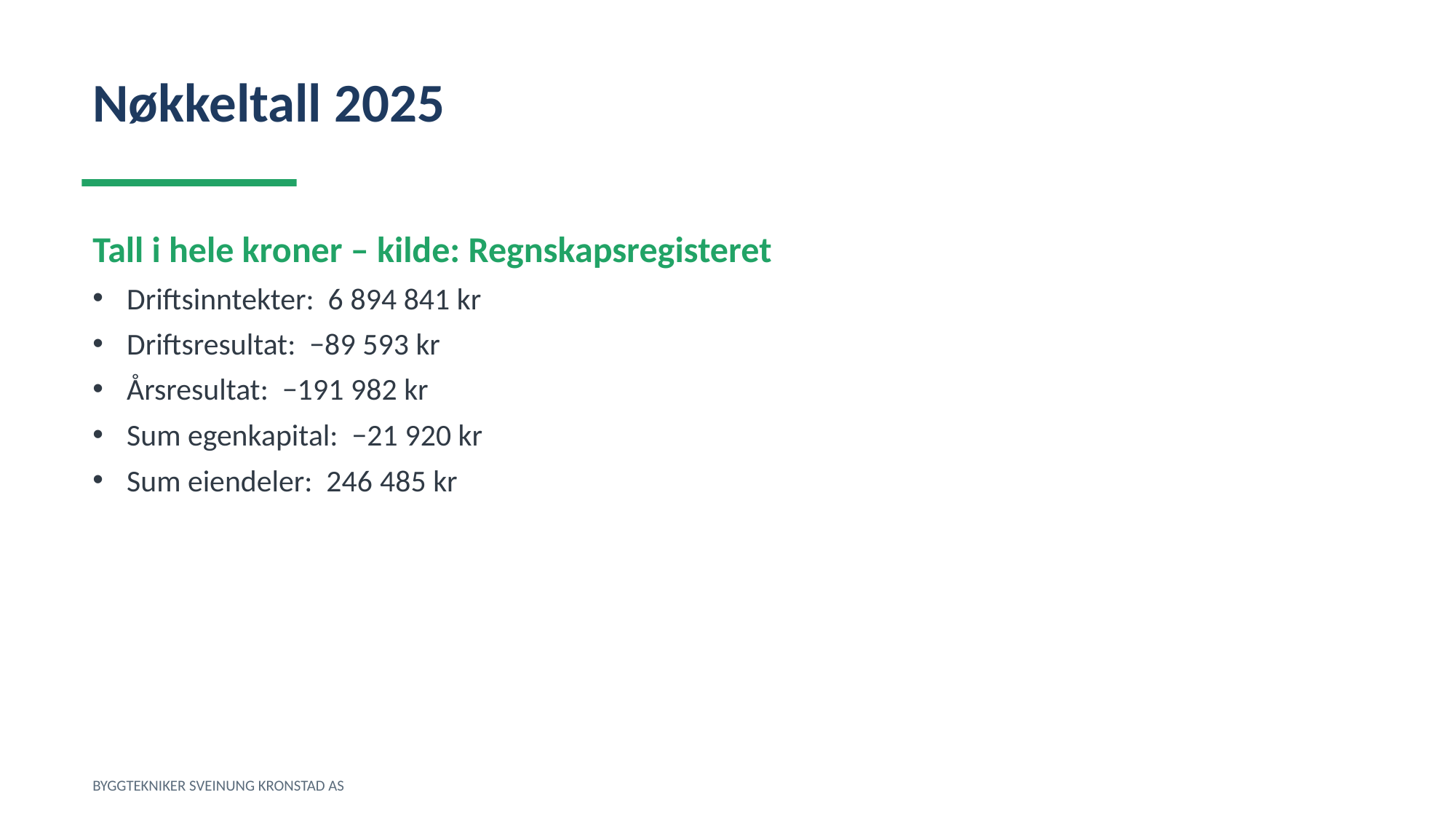

Nøkkeltall 2025

Tall i hele kroner – kilde: Regnskapsregisteret
Driftsinntekter:  6 894 841 kr
Driftsresultat:  −89 593 kr
Årsresultat:  −191 982 kr
Sum egenkapital:  −21 920 kr
Sum eiendeler:  246 485 kr
BYGGTEKNIKER SVEINUNG KRONSTAD AS